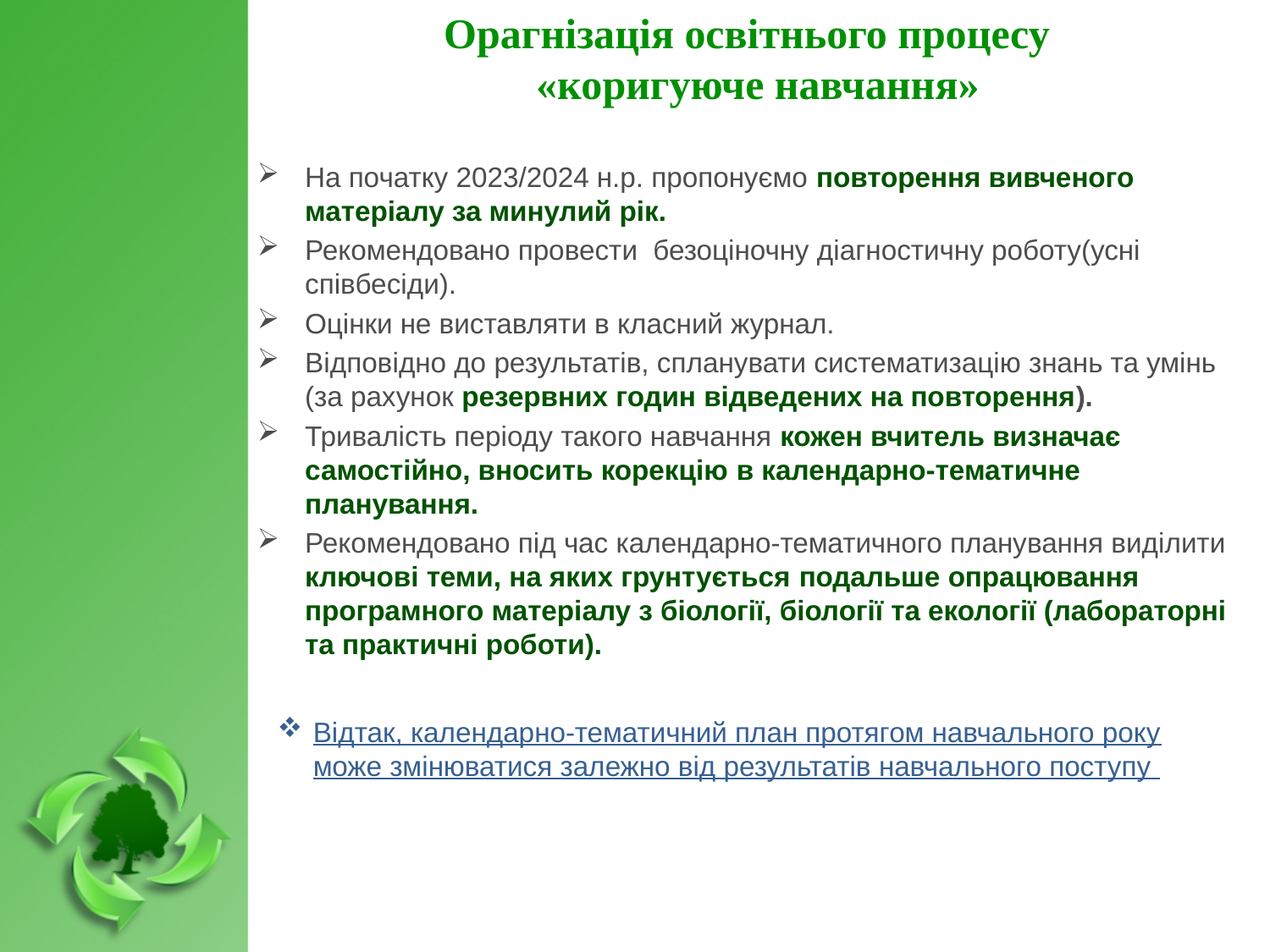

Орагнізація освітнього процесу
«коригуюче навчання»

На початку 2023/2024 н.р. пропонуємо повторення вивченого матеріалу за минулий рік.
Рекомендовано провести  безоціночну діагностичну роботу(усні співбесіди).
Оцінки не виставляти в класний журнал.
Відповідно до результатів, спланувати систематизацію знань та умінь (за рахунок резервних годин відведених на повторення).
Тривалість періоду такого навчання кожен вчитель визначає самостійно, вносить корекцію в календарно-тематичне планування.
Рекомендовано під час календарно-тематичного планування виділити ключові теми, на яких грунтується подальше опрацювання програмного матеріалу з біології, біології та екології (лабораторні та практичні роботи).
Відтак, календарно-тематичний план протягом навчального року може змінюватися залежно від результатів навчального поступу